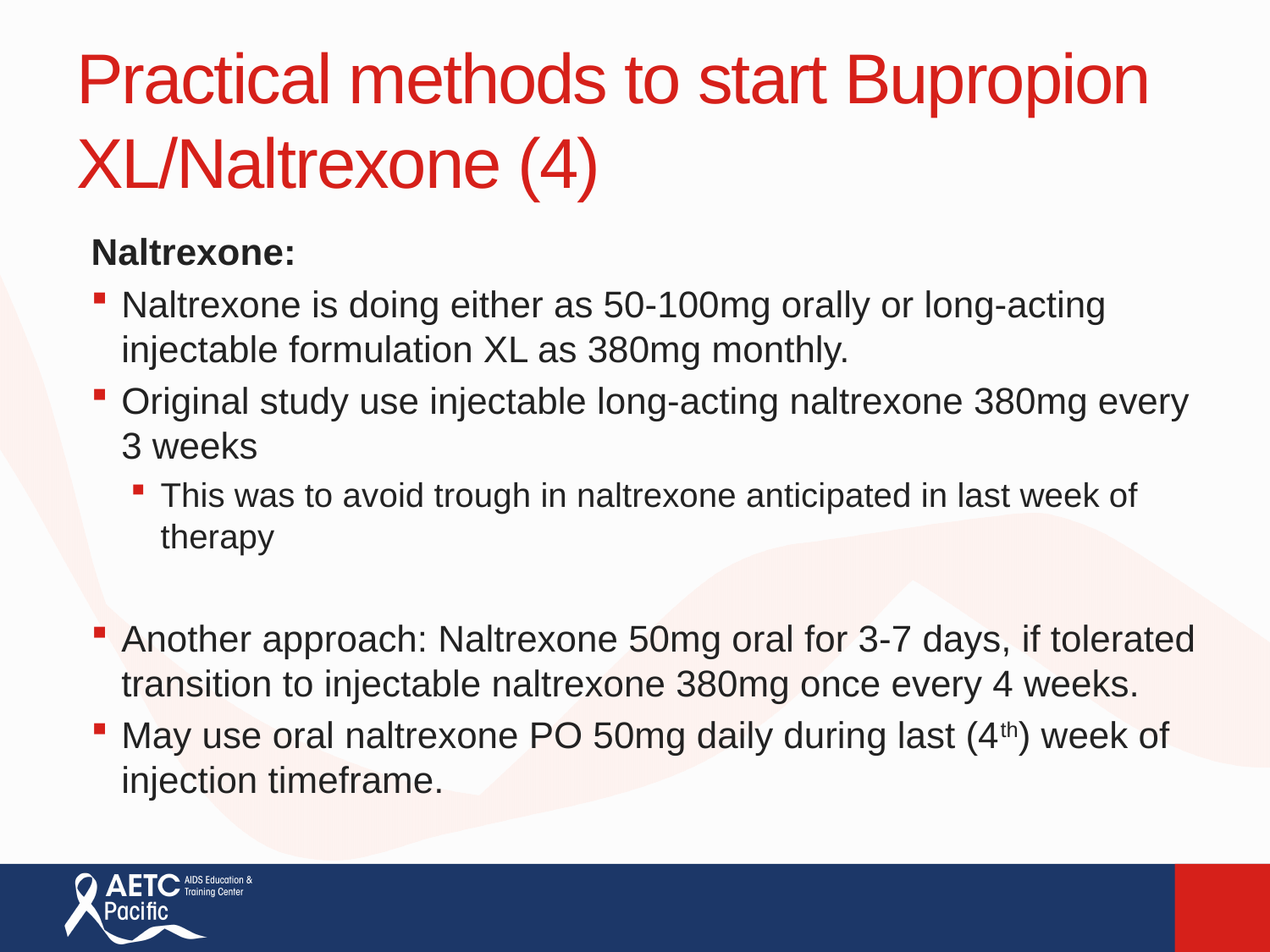

# Practical methods to start Bupropion XL/Naltrexone (4)
Naltrexone:
Naltrexone is doing either as 50-100mg orally or long-acting injectable formulation XL as 380mg monthly.
Original study use injectable long-acting naltrexone 380mg every 3 weeks
This was to avoid trough in naltrexone anticipated in last week of therapy

Another approach: Naltrexone 50mg oral for 3-7 days, if tolerated transition to injectable naltrexone 380mg once every 4 weeks.
May use oral naltrexone PO 50mg daily during last (4th) week of injection timeframe.